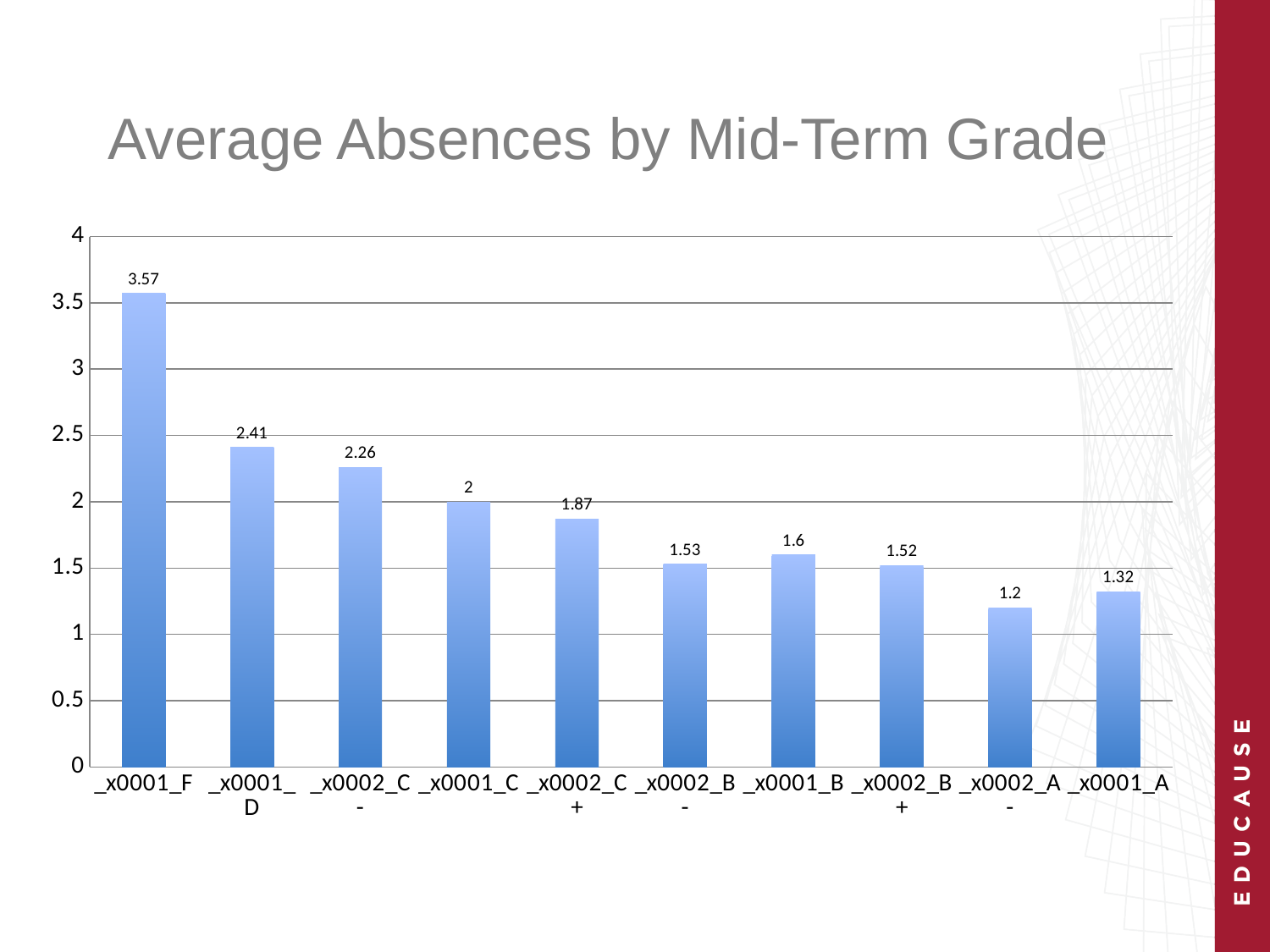

# Average Absences by Mid-Term Grade

### Chart

| Category |  |
|---|---|
| _x0001_F | 3.57 |
| _x0001_D | 2.41 |
| _x0002_C- | 2.26 |
| _x0001_C | 2.0 |
| _x0002_C+ | 1.87 |
| _x0002_B- | 1.53 |
| _x0001_B | 1.6 |
| _x0002_B+ | 1.52 |
| _x0002_A- | 1.2 |
| _x0001_A | 1.32 |